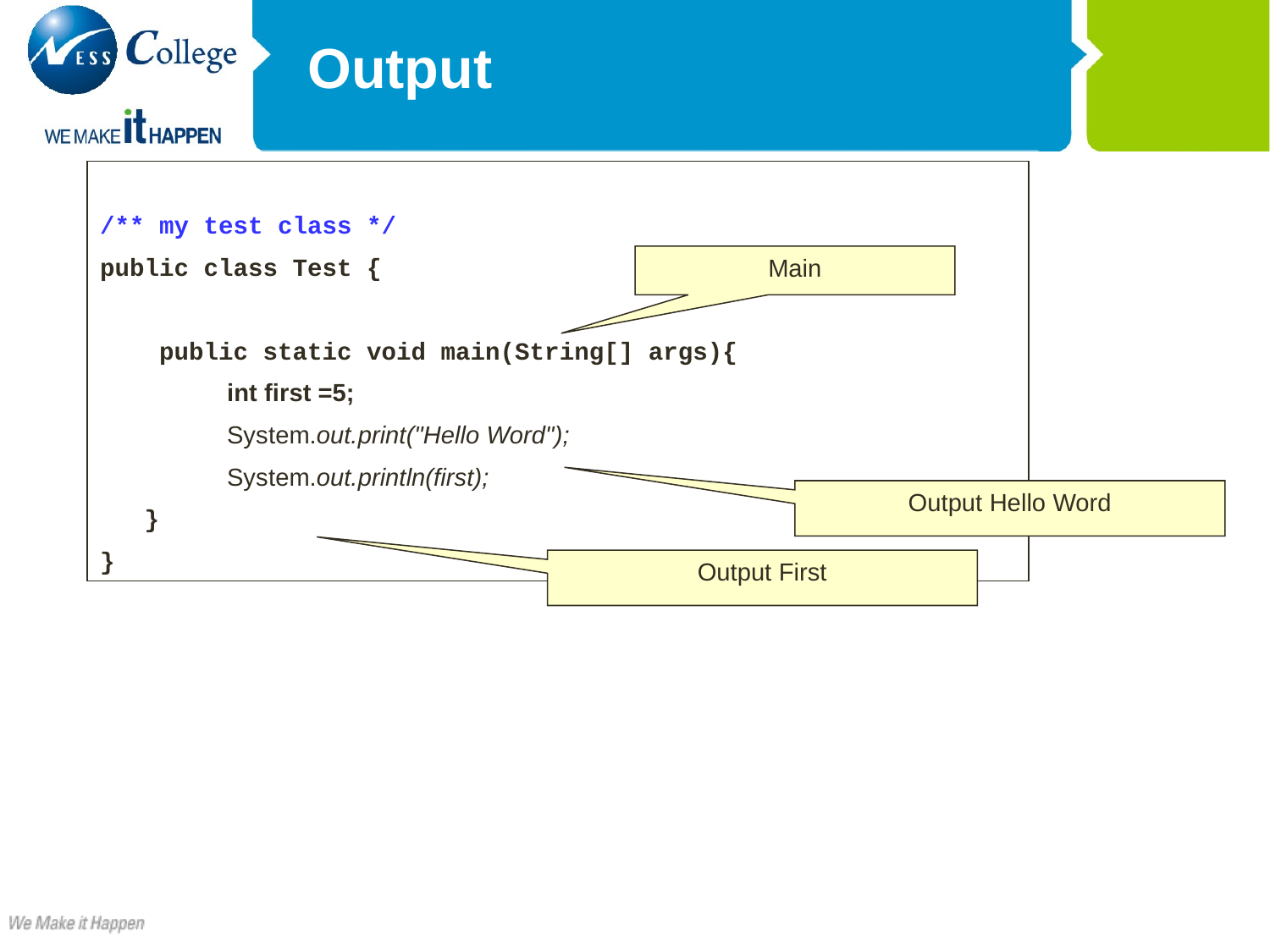

Output

/** my test class */
public class Test {

    public static void main(String[] args){
	int first =5;
	System.out.print("Hello Word");
	System.out.println(first);
   }
}
Main
Output Hello Word
Output First